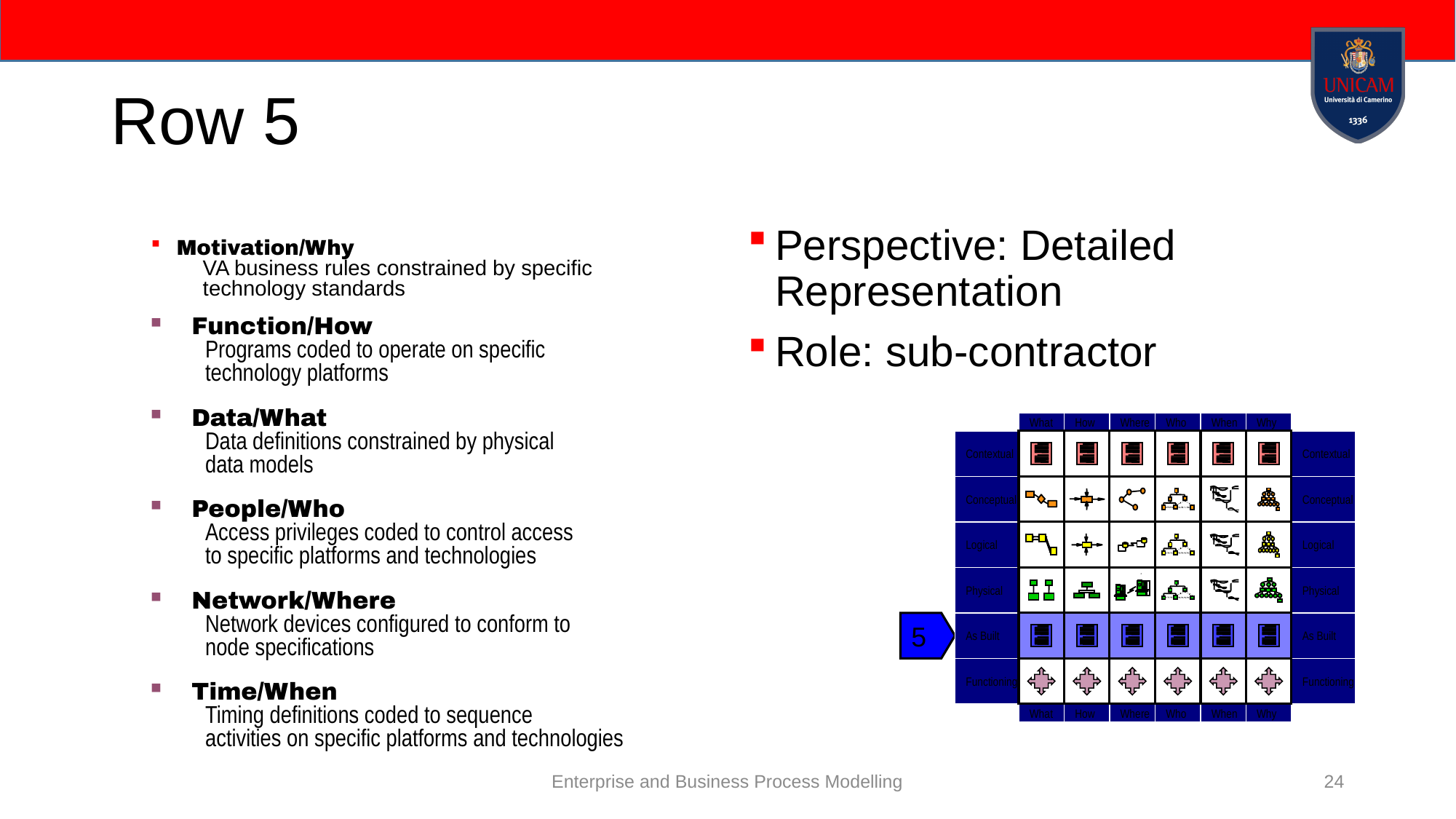

# Row 5
Perspective: Detailed Representation
Role: sub-contractor

Motivation/Why
VA business rules constrained by specific
technology standards
Function/How
Programs coded to operate on specific
technology platforms
Data/What
Data definitions constrained by physical
data models
What
How
Where
Who
When
Why
Contextual

Contextual

Conceptual

Conceptual

Logical

Logical

Physical

Physical

As Built

As Built

Functioning

Functioning

What
How
Where
Who
When
Why
People/Who
Access privileges coded to control access
to specific platforms and technologies

Network/Where
Network devices configured to conform to
node specifications
5

Time/When
Timing definitions coded to sequence
activities on specific platforms and technologies
Enterprise and Business Process Modelling
24